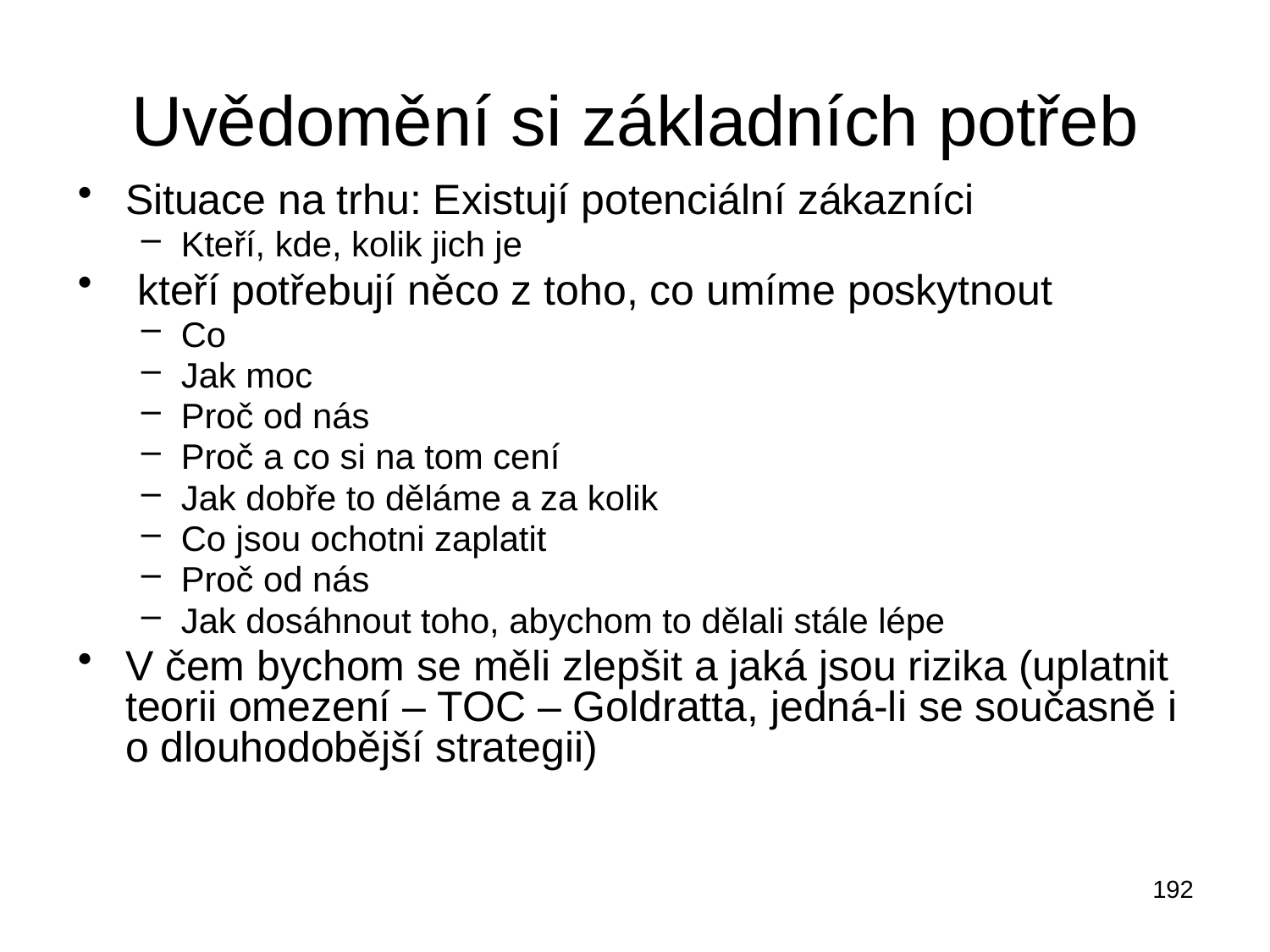

# Uvědomění si základních potřeb
Situace na trhu: Existují potenciální zákazníci
Kteří, kde, kolik jich je
 kteří potřebují něco z toho, co umíme poskytnout
Co
Jak moc
Proč od nás
Proč a co si na tom cení
Jak dobře to děláme a za kolik
Co jsou ochotni zaplatit
Proč od nás
Jak dosáhnout toho, abychom to dělali stále lépe
V čem bychom se měli zlepšit a jaká jsou rizika (uplatnit teorii omezení – TOC – Goldratta, jedná-li se současně i o dlouhodobější strategii)
192